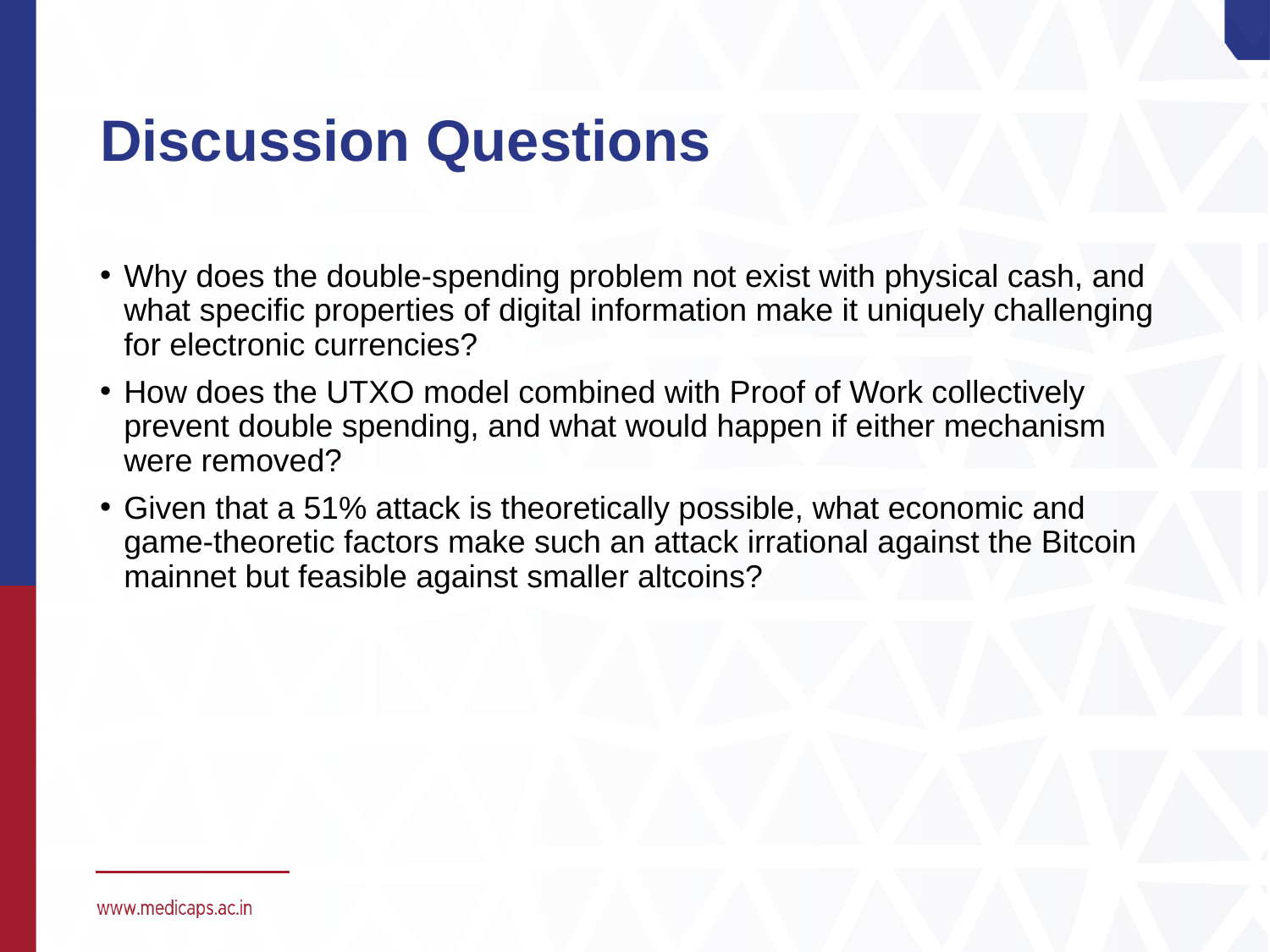

# Discussion Questions
Why does the double-spending problem not exist with physical cash, and what specific properties of digital information make it uniquely challenging for electronic currencies?
How does the UTXO model combined with Proof of Work collectively prevent double spending, and what would happen if either mechanism were removed?
Given that a 51% attack is theoretically possible, what economic and game-theoretic factors make such an attack irrational against the Bitcoin mainnet but feasible against smaller altcoins?